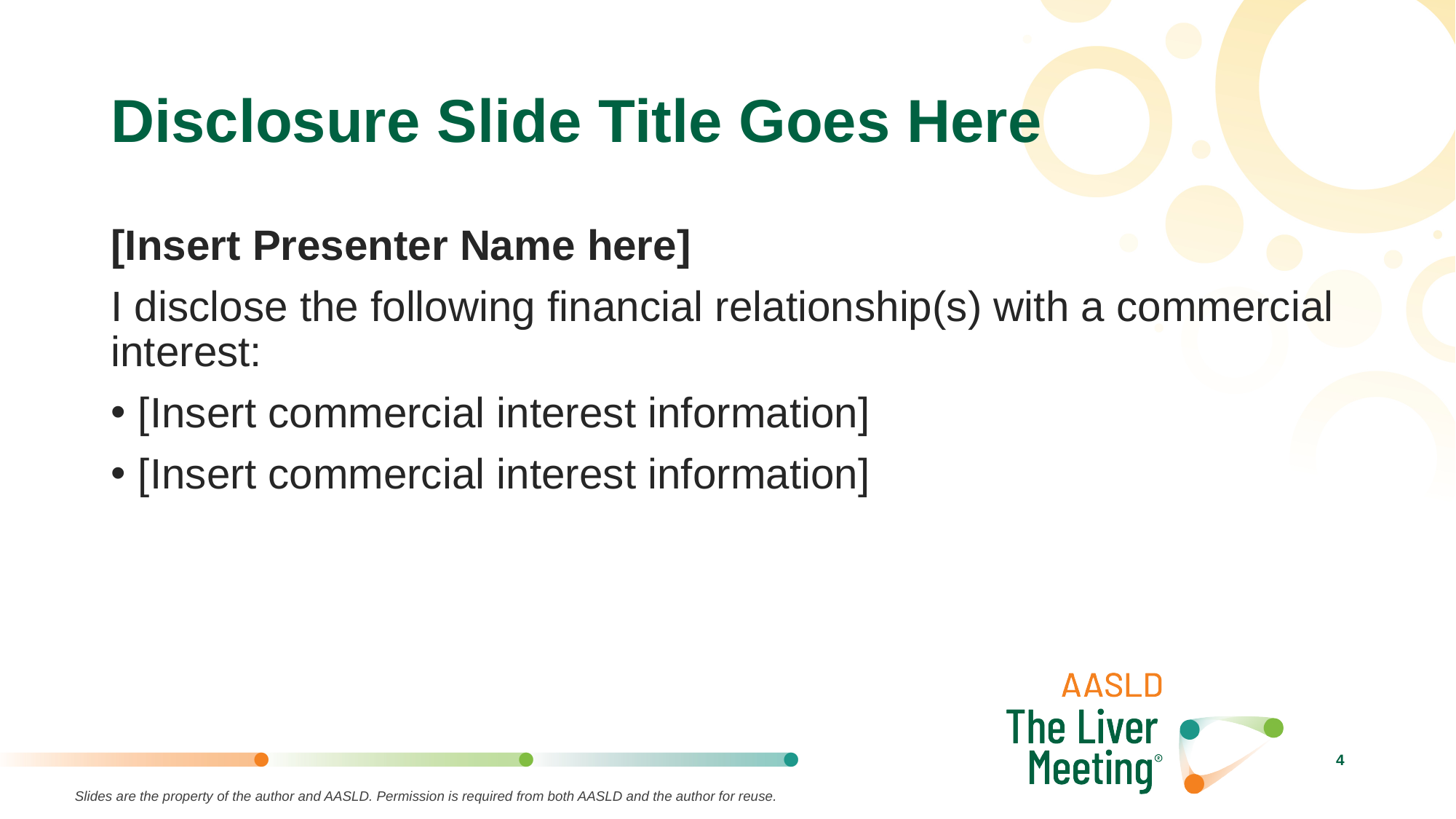

# Disclosure Slide Title Goes Here
[Insert Presenter Name here]
I disclose the following financial relationship(s) with a commercial interest:
[Insert commercial interest information]
[Insert commercial interest information]

4
Slides are the property of the author and AASLD. Permission is required from both AASLD and the author for reuse.